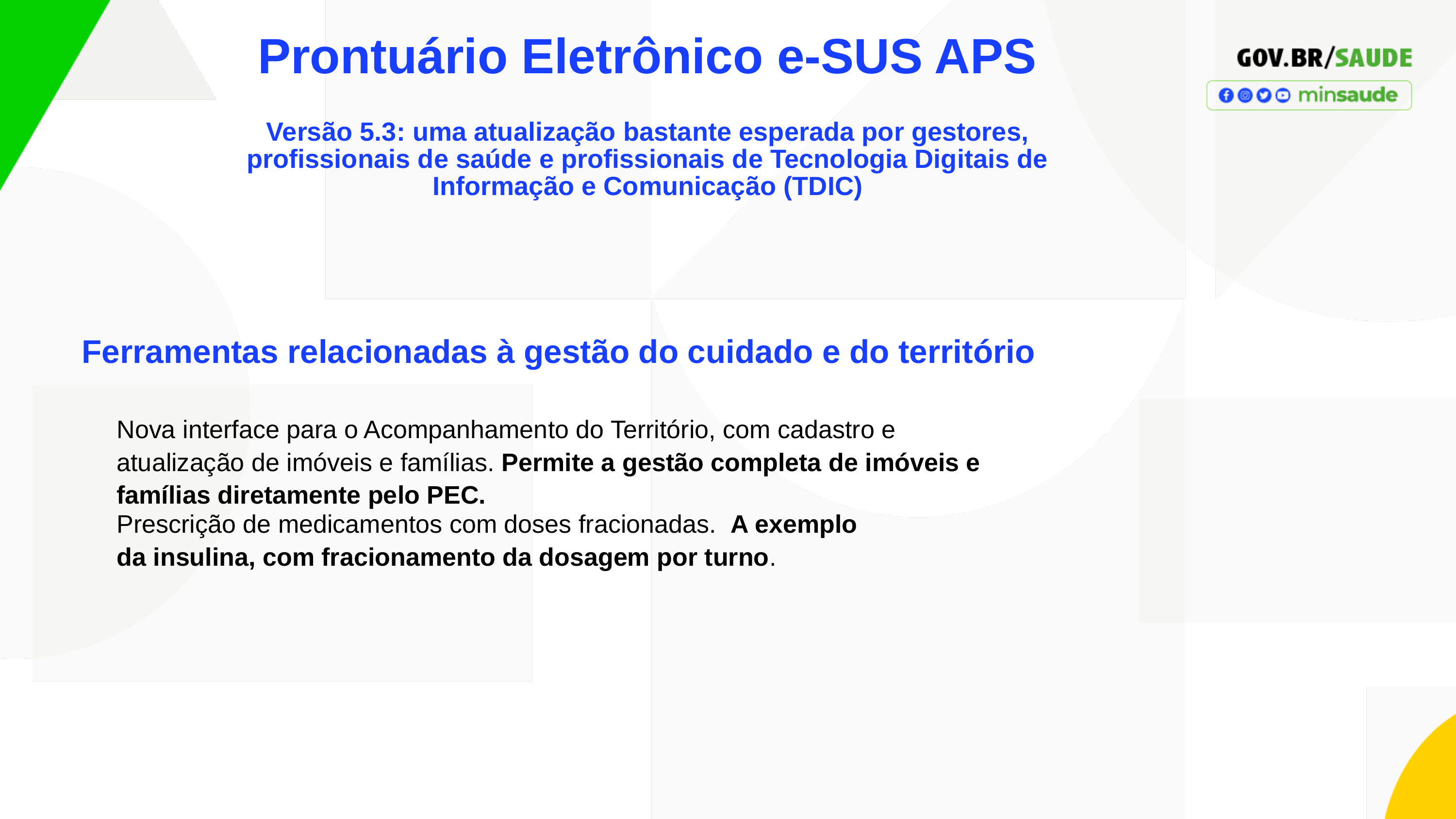

Prontuário Eletrônico e-SUS APS
Versão 5.3: uma atualização bastante esperada por gestores, profissionais de saúde e profissionais de Tecnologia Digitais de Informação e Comunicação (TDIC)
Ferramentas relacionadas à gestão do cuidado e do território
Nova interface para o Acompanhamento do Território, com cadastro e atualização de imóveis e famílias. Permite a gestão completa de imóveis e famílias diretamente pelo PEC.
Prescrição de medicamentos com doses fracionadas.  A exemplo da insulina, com fracionamento da dosagem por turno.